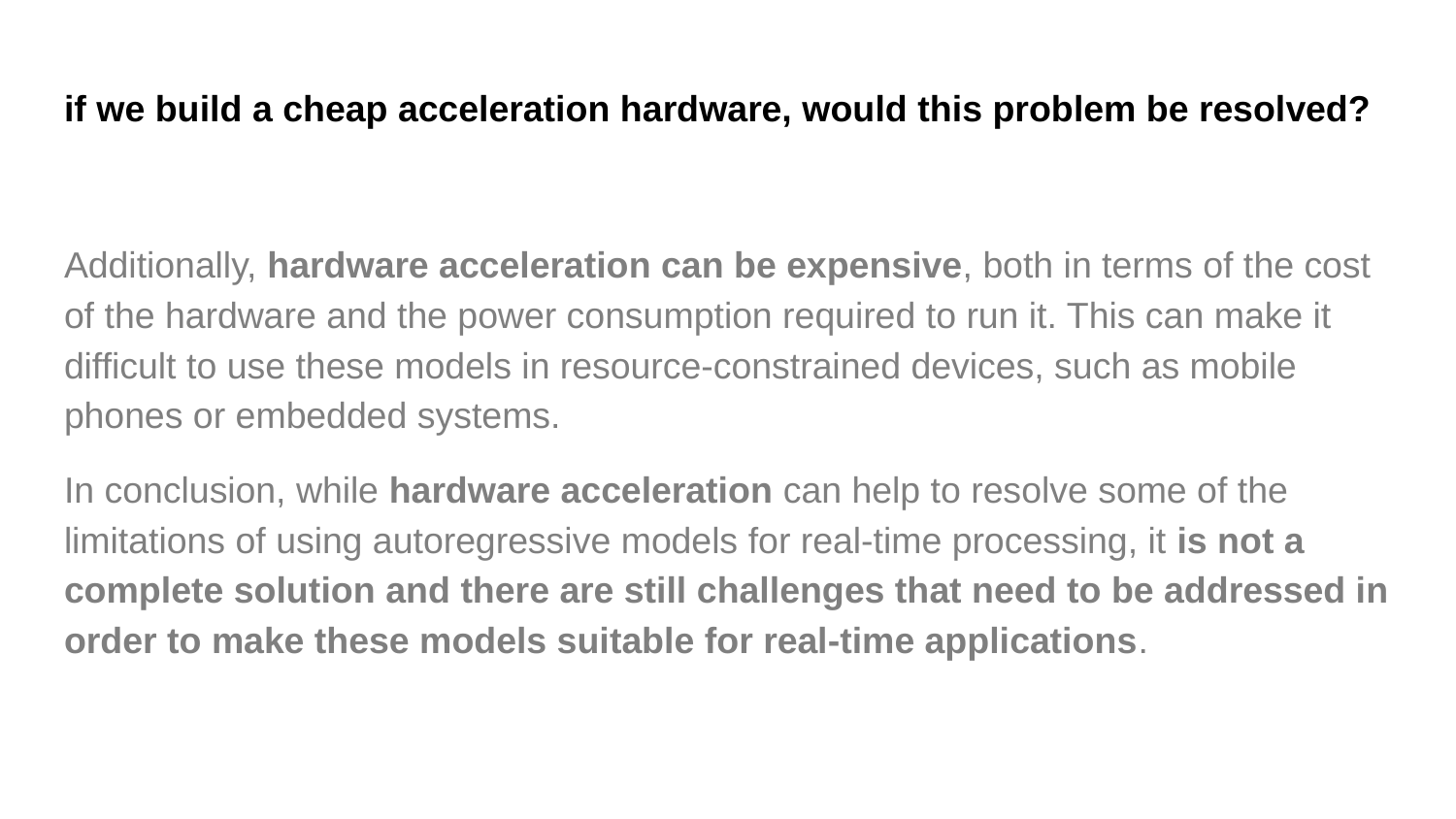

# if we build a cheap acceleration hardware, would this problem be resolved?
Additionally, hardware acceleration can be expensive, both in terms of the cost of the hardware and the power consumption required to run it. This can make it difficult to use these models in resource-constrained devices, such as mobile phones or embedded systems.
In conclusion, while hardware acceleration can help to resolve some of the limitations of using autoregressive models for real-time processing, it is not a complete solution and there are still challenges that need to be addressed in order to make these models suitable for real-time applications.